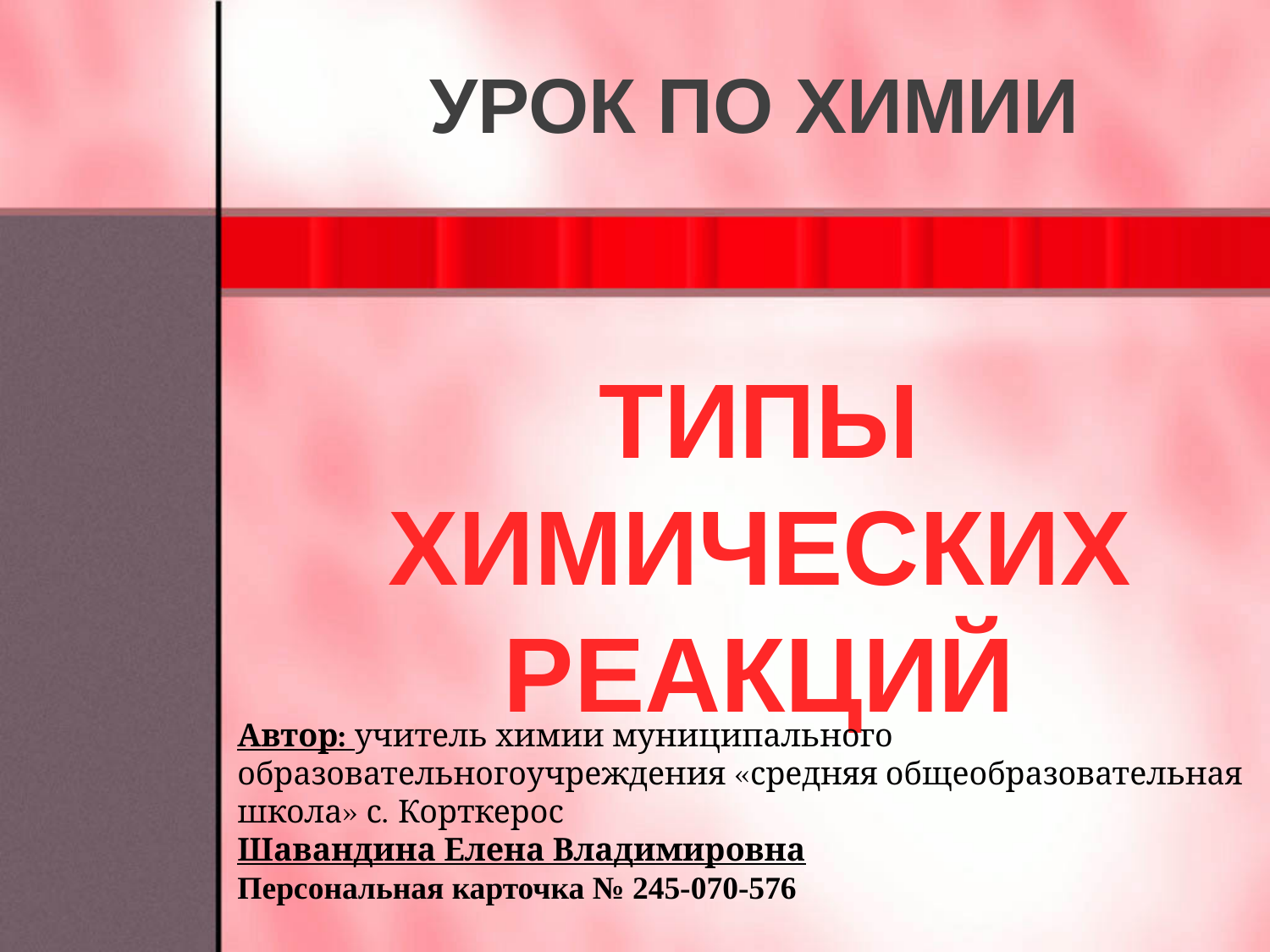

# урок по химии
Типы химических реакций
Автор: учитель химии муниципального образовательногоучреждения «средняя общеобразовательная школа» с. Корткерос
Шавандина Елена Владимировна
Персональная карточка № 245-070-576